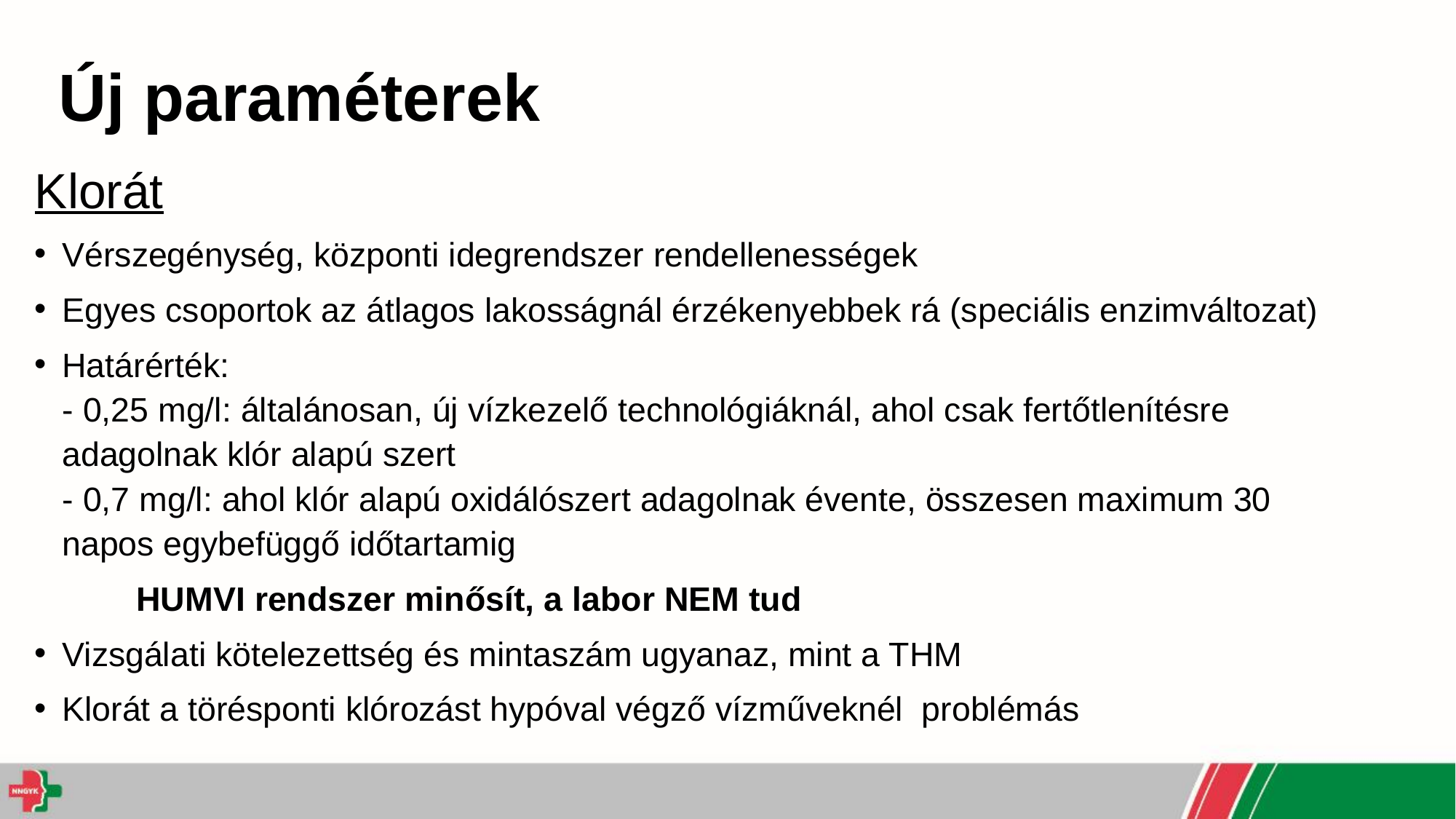

# Új paraméterek
Klorát
Vérszegénység, központi idegrendszer rendellenességek
Egyes csoportok az átlagos lakosságnál érzékenyebbek rá (speciális enzimváltozat)
Határérték:
- 0,25 mg/l: általánosan, új vízkezelő technológiáknál, ahol csak fertőtlenítésre adagolnak klór alapú szert
- 0,7 mg/l: ahol klór alapú oxidálószert adagolnak évente, összesen maximum 30 napos egybefüggő időtartamig
		HUMVI rendszer minősít, a labor NEM tud
Vizsgálati kötelezettség és mintaszám ugyanaz, mint a THM
Klorát a törésponti klórozást hypóval végző vízműveknél  problémás